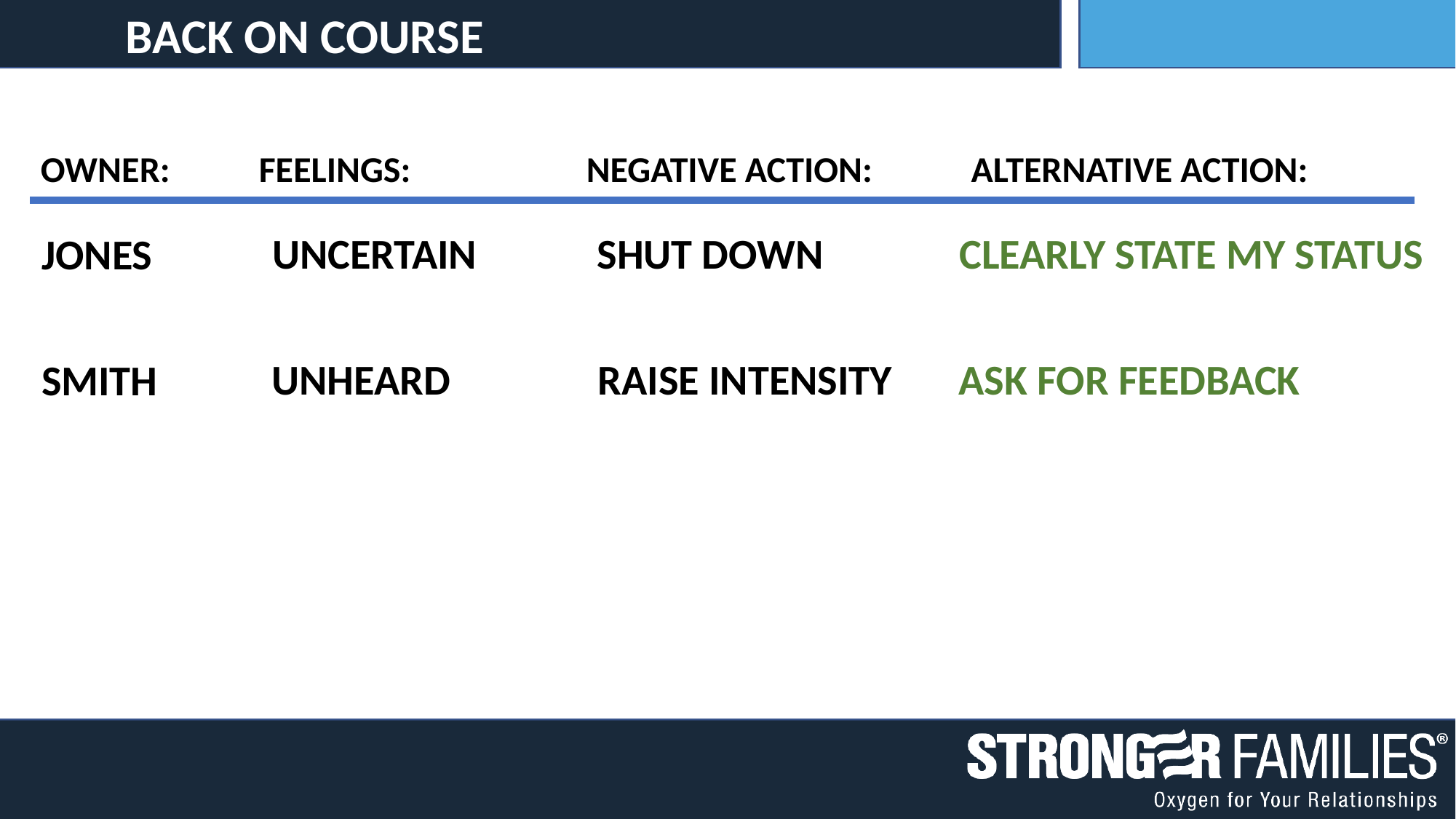

BACK ON COURSE
OWNER:	FEELINGS:		NEGATIVE ACTION:	       ALTERNATIVE ACTION:
UNCERTAIN
SHUT DOWN
CLEARLY STATE MY STATUS
JONES
UNHEARD
RAISE INTENSITY
ASK FOR FEEDBACK
SMITH